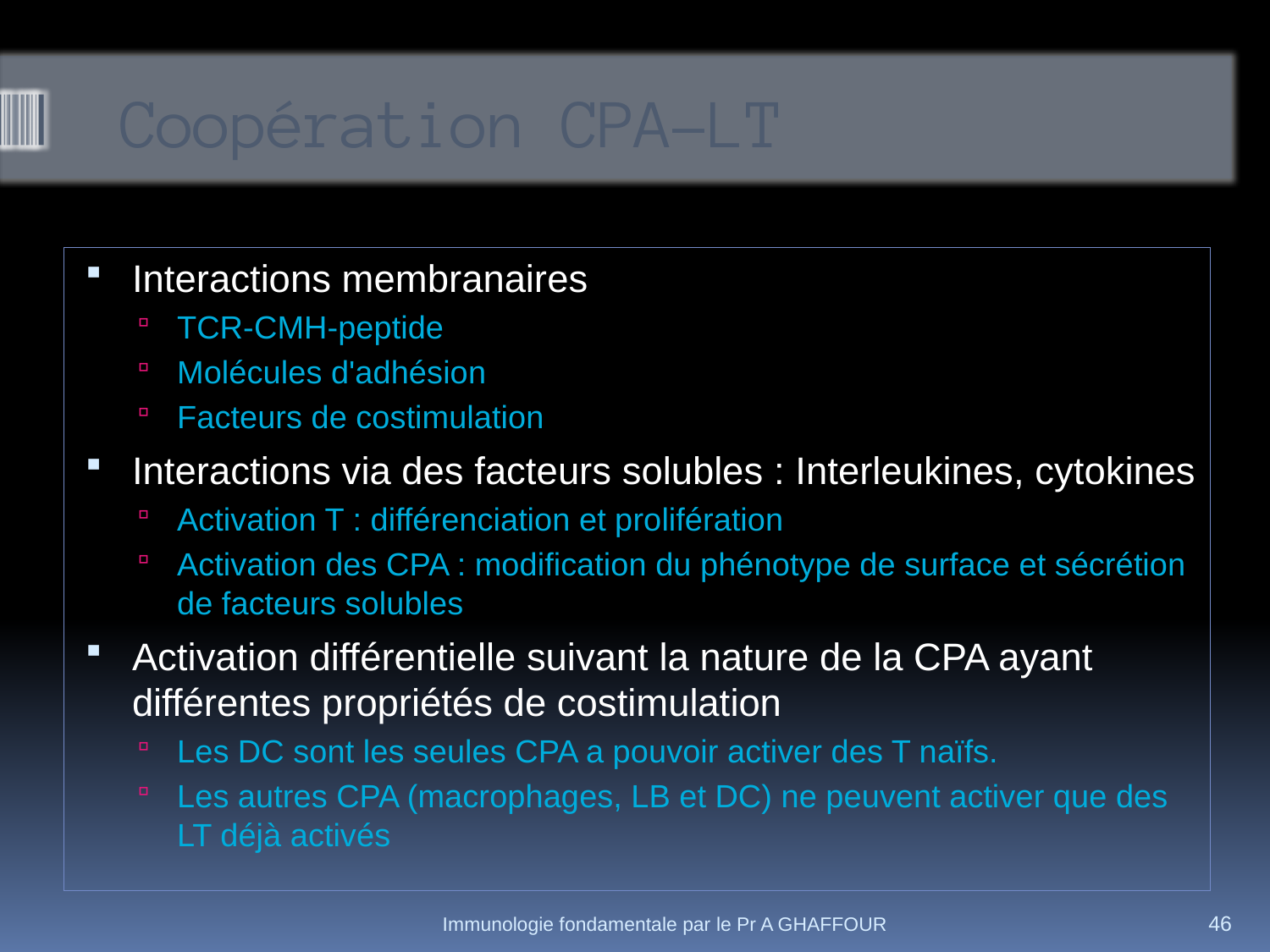

# Coopération CPA-LT
Interactions membranaires
TCR-CMH-peptide
Molécules d'adhésion
Facteurs de costimulation
Interactions via des facteurs solubles : Interleukines, cytokines
Activation T : différenciation et prolifération
Activation des CPA : modification du phénotype de surface et sécrétion de facteurs solubles
Activation différentielle suivant la nature de la CPA ayant différentes propriétés de costimulation
Les DC sont les seules CPA a pouvoir activer des T naïfs.
Les autres CPA (macrophages, LB et DC) ne peuvent activer que des LT déjà activés
Immunologie fondamentale par le Pr A GHAFFOUR
46